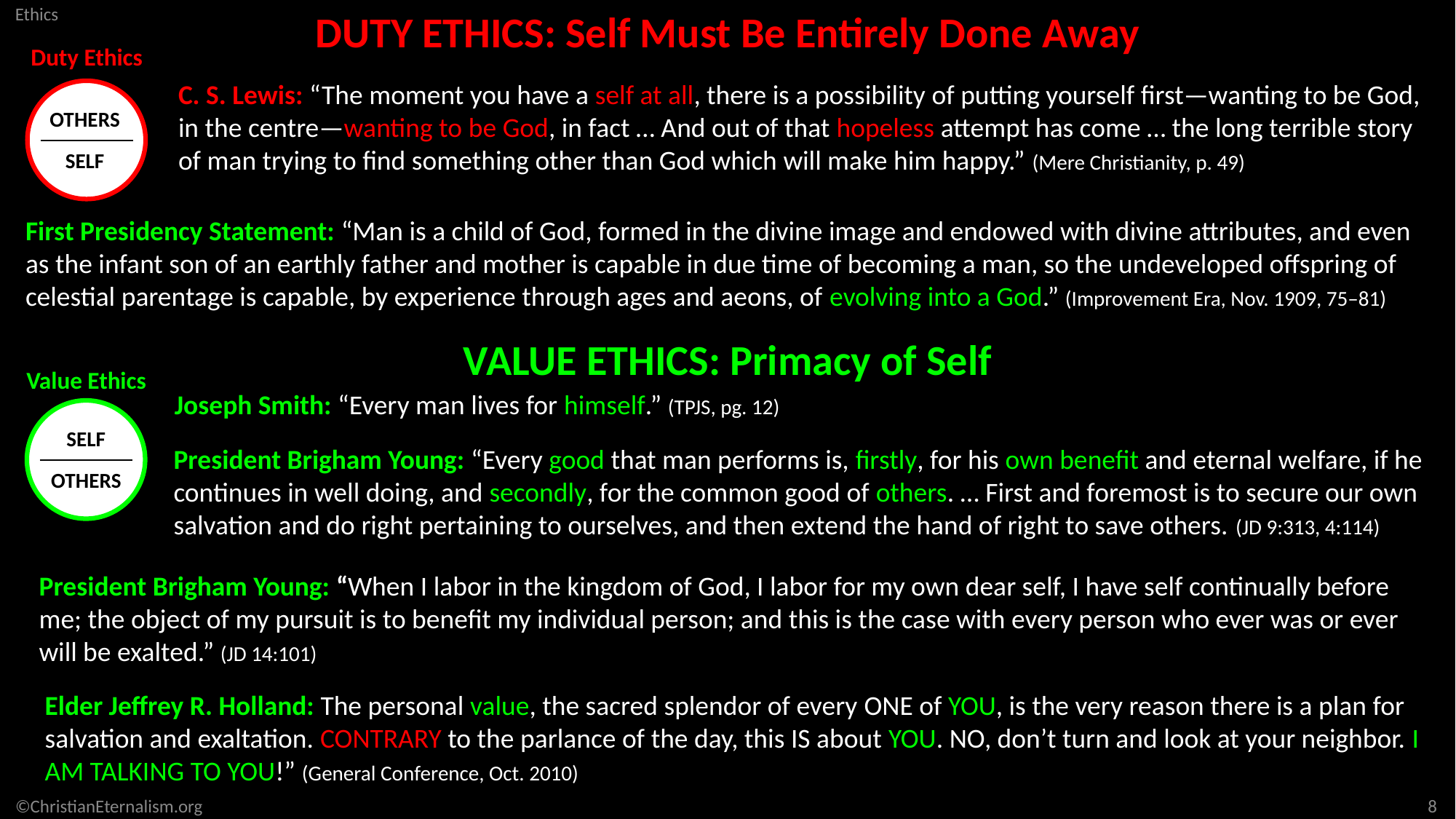

DUTY ETHICS: Self Must Be Entirely Done Away
Duty Ethics

OTHERS

SELF

C. S. Lewis: “The moment you have a self at all, there is a possibility of putting yourself first—wanting to be God, in the centre—wanting to be God, in fact … And out of that hopeless attempt has come … the long terrible story of man trying to find something other than God which will make him happy.” (Mere Christianity, p. 49)

First Presidency Statement: “Man is a child of God, formed in the divine image and endowed with divine attributes, and even as the infant son of an earthly father and mother is capable in due time of becoming a man, so the undeveloped offspring of celestial parentage is capable, by experience through ages and aeons, of evolving into a God.” (Improvement Era, Nov. 1909, 75–81)
VALUE ETHICS: Primacy of Self
Value Ethics

SELF

OTHERS

Joseph Smith: “Every man lives for himself.” (TPJS, pg. 12)
President Brigham Young: “Every good that man performs is, firstly, for his own benefit and eternal welfare, if he continues in well doing, and secondly, for the common good of others. … First and foremost is to secure our own salvation and do right pertaining to ourselves, and then extend the hand of right to save others. (JD 9:313, 4:114)
President Brigham Young: “When I labor in the kingdom of God, I labor for my own dear self, I have self continually before me; the object of my pursuit is to benefit my individual person; and this is the case with every person who ever was or ever will be exalted.” (JD 14:101)
Elder Jeffrey R. Holland: The personal value, the sacred splendor of every ONE of YOU, is the very reason there is a plan for salvation and exaltation. CONTRARY to the parlance of the day, this IS about YOU. NO, don’t turn and look at your neighbor. I AM TALKING TO YOU!” (General Conference, Oct. 2010)
8
©ChristianEternalism.org